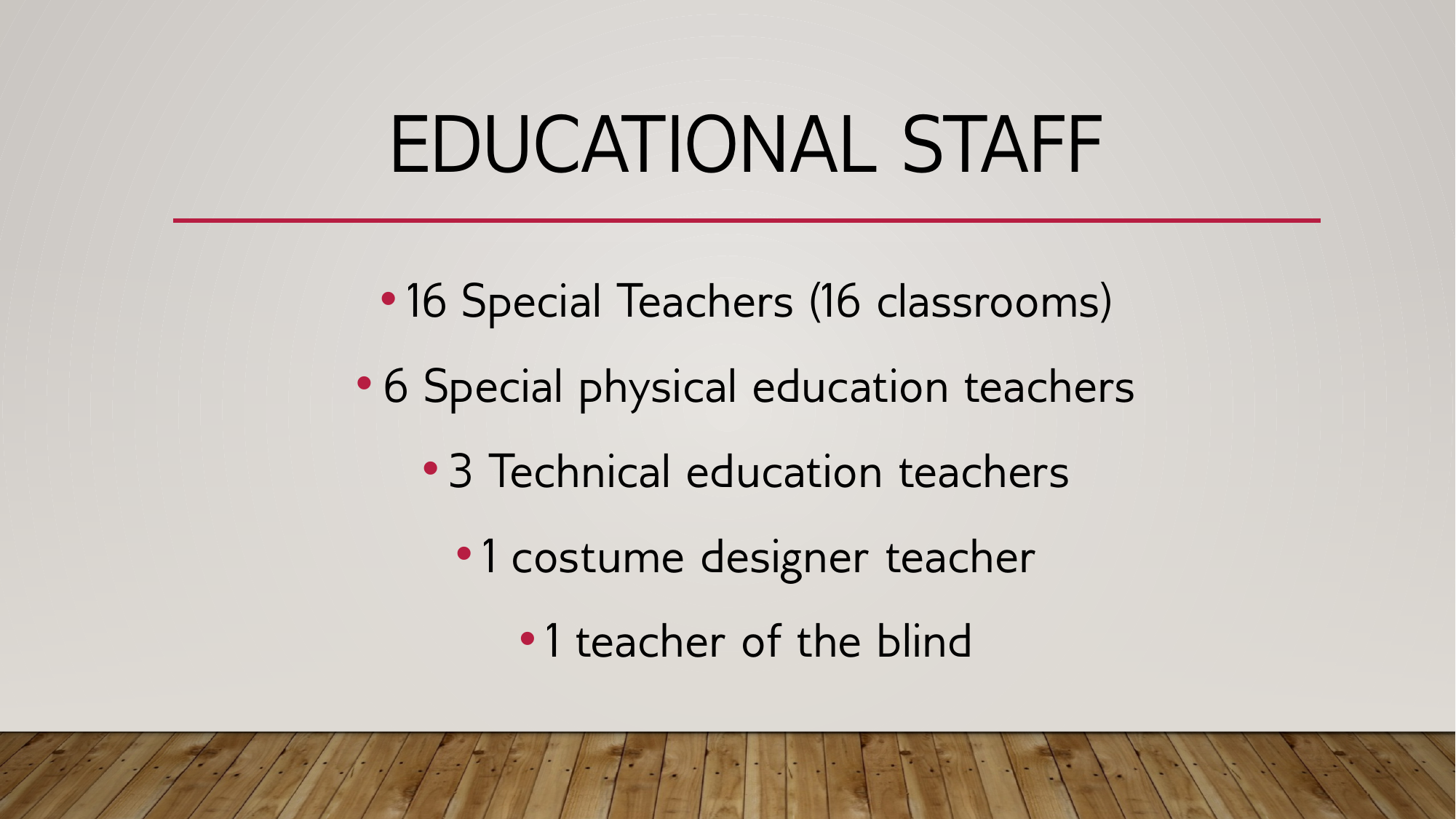

# Educational staff
16 Special Teachers (16 classrooms)
6 Special physical education teachers
3 Technical education teachers
1 costume designer teacher
1 teacher of the blind